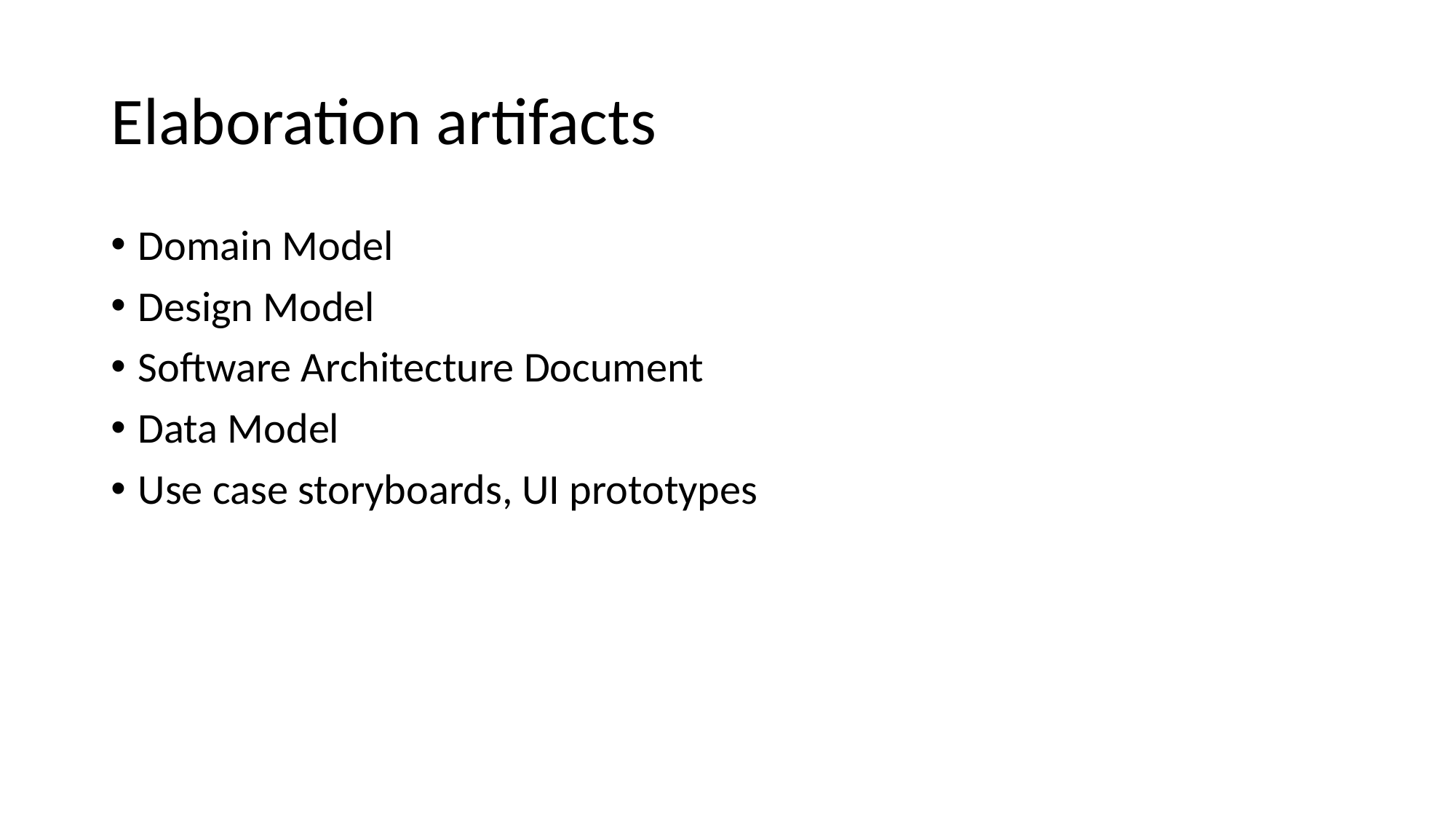

# Elaboration artifacts
Domain Model
Design Model
Software Architecture Document
Data Model
Use case storyboards, UI prototypes